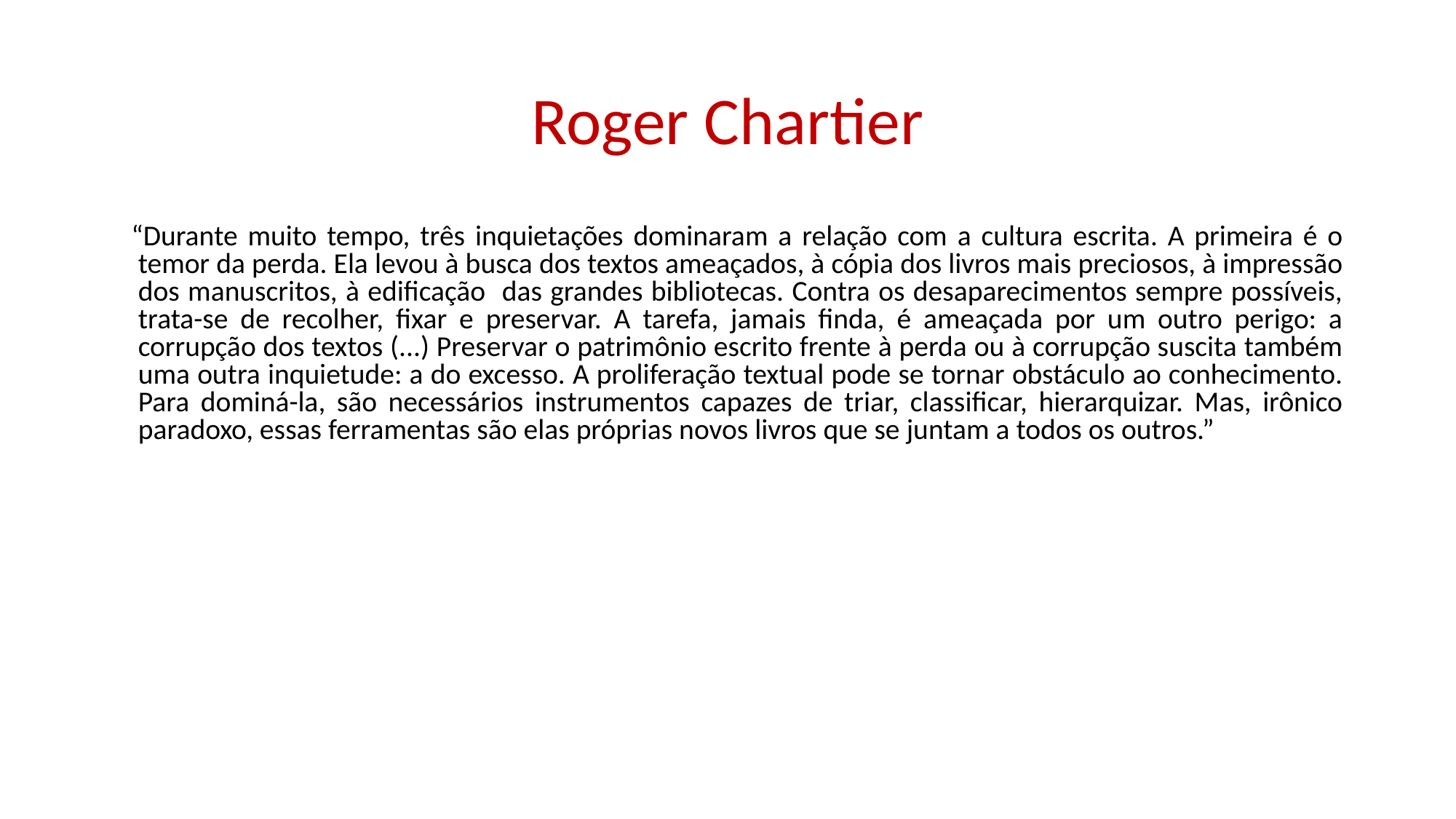

# Roger Chartier
  “Durante muito tempo, três inquietações dominaram a relação com a cultura escrita. A primeira é o temor da perda. Ela levou à busca dos textos ameaçados, à cópia dos livros mais preciosos, à impressão dos manuscritos, à edificação  das grandes bibliotecas. Contra os desaparecimentos sempre possíveis, trata-se de recolher, fixar e preservar. A tarefa, jamais finda, é ameaçada por um outro perigo: a corrupção dos textos (...) Preservar o patrimônio escrito frente à perda ou à corrupção suscita também uma outra inquietude: a do excesso. A proliferação textual pode se tornar obstáculo ao conhecimento. Para dominá-la, são necessários instrumentos capazes de triar, classificar, hierarquizar. Mas, irônico paradoxo, essas ferramentas são elas próprias novos livros que se juntam a todos os outros.”